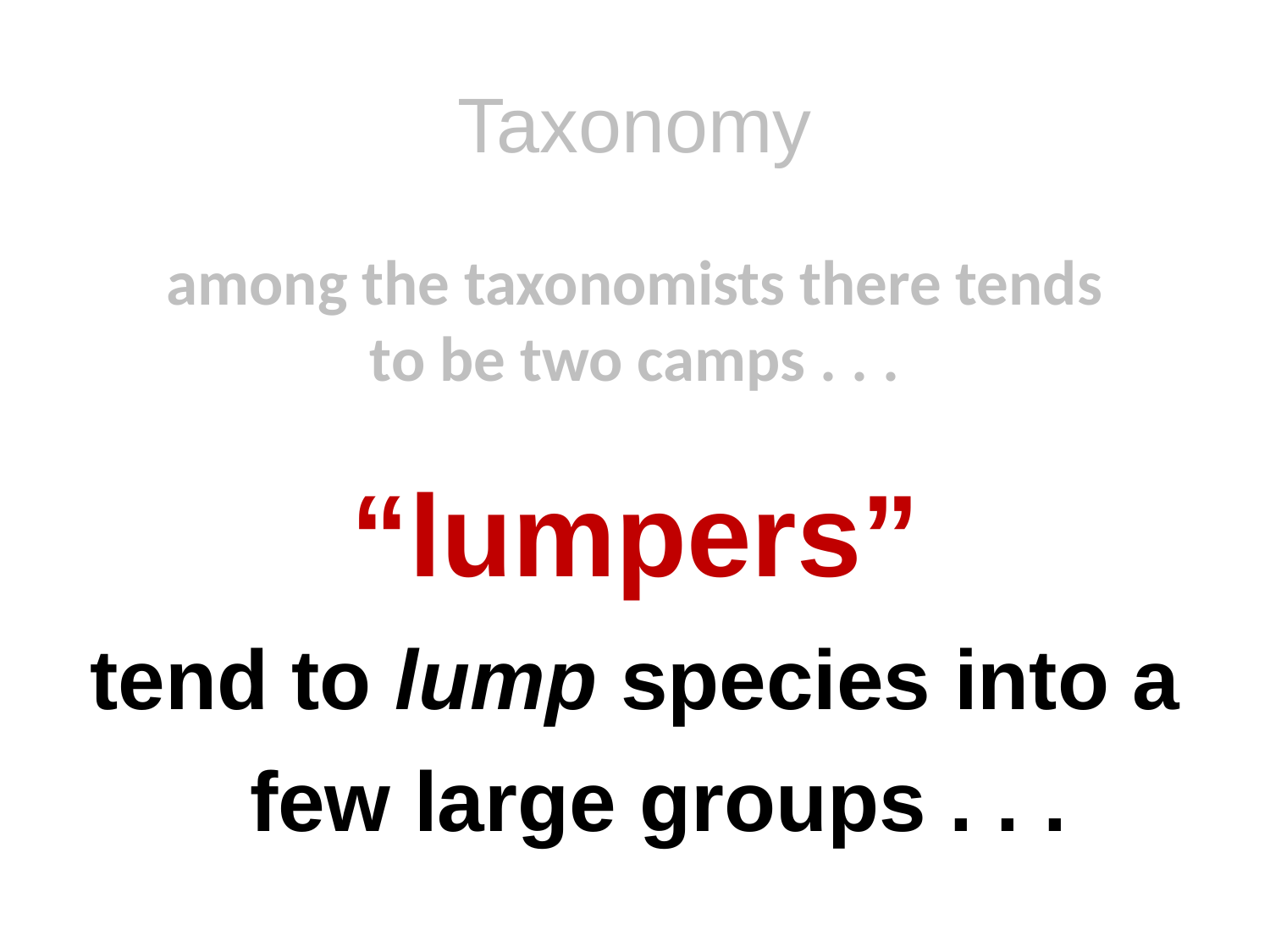

Taxonomy
among the taxonomists there tends to be two camps . . .
“lumpers”
tend to lump species into a few large groups . . .